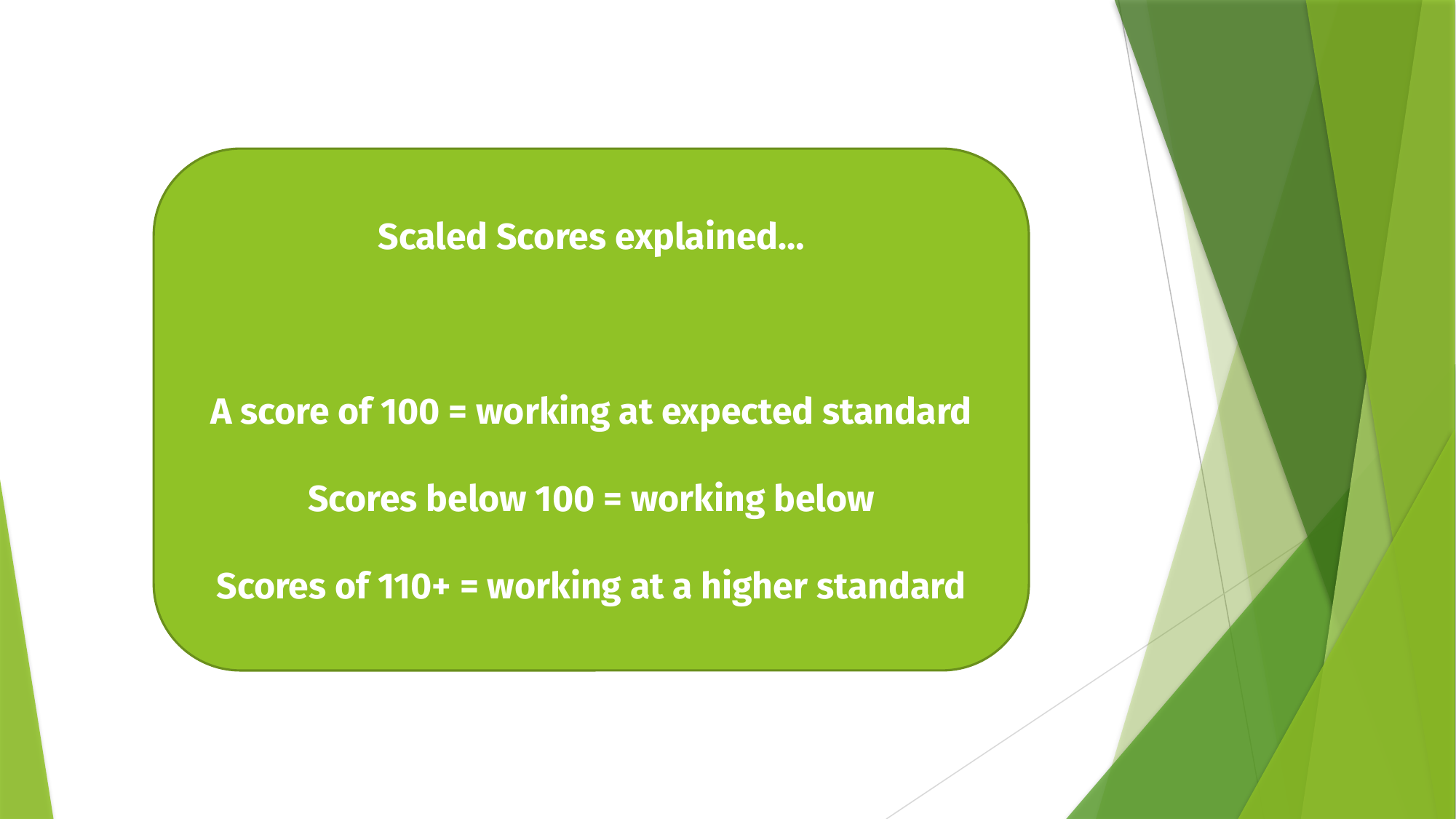

Scaled Scores explained…

A score of 100 = working at expected standard

Scores below 100 = working below

Scores of 110+ = working at a higher standard